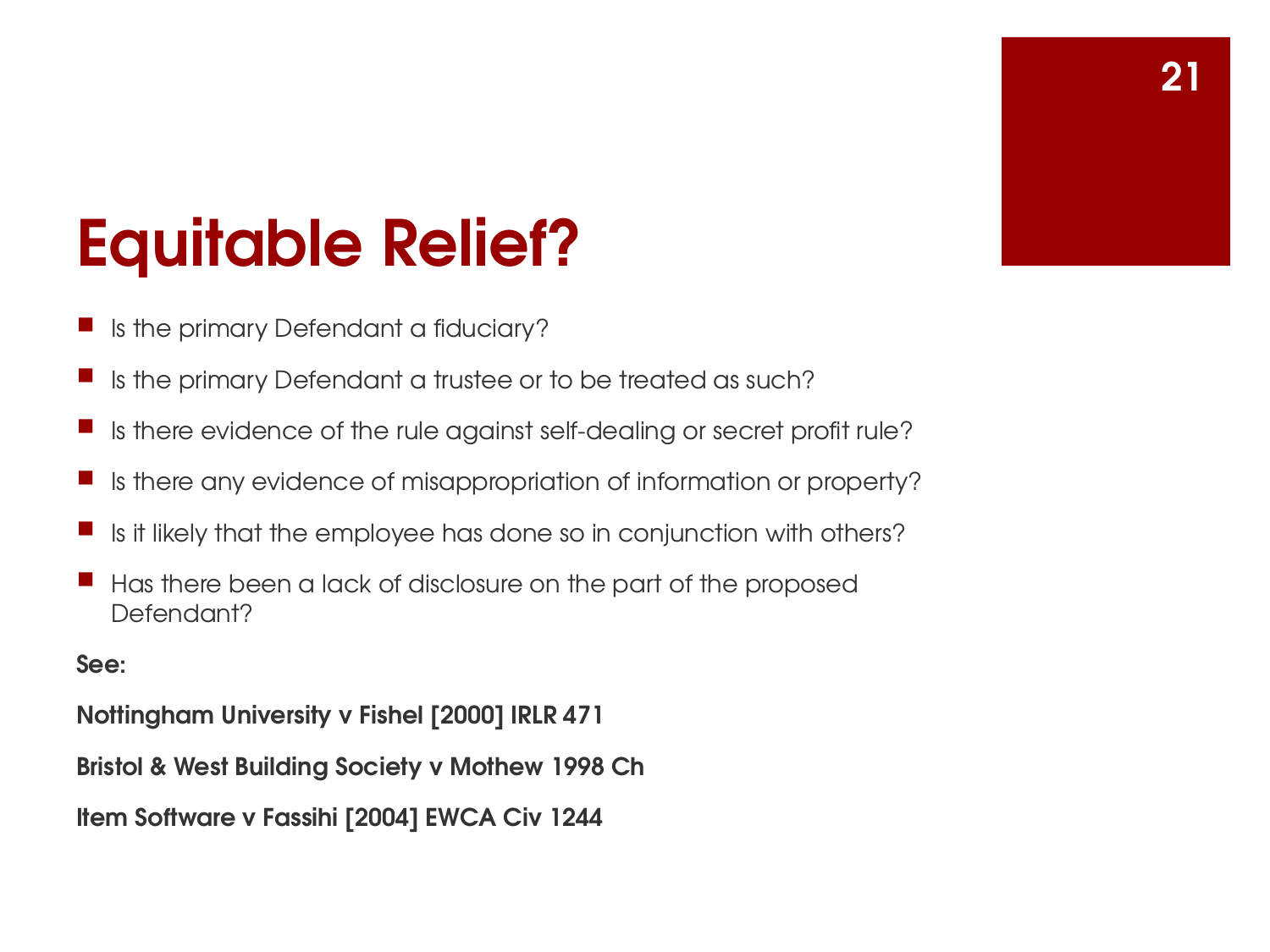

21
# Equitable Relief?
Is the primary Defendant a fiduciary?
Is the primary Defendant a trustee or to be treated as such?
Is there evidence of the rule against self-dealing or secret profit rule?
Is there any evidence of misappropriation of information or property?
Is it likely that the employee has done so in conjunction with others?
Has there been a lack of disclosure on the part of the proposed Defendant?
See:
Nottingham University v Fishel [2000] IRLR 471
Bristol & West Building Society v Mothew 1998 Ch
Item Software v Fassihi [2004] EWCA Civ 1244